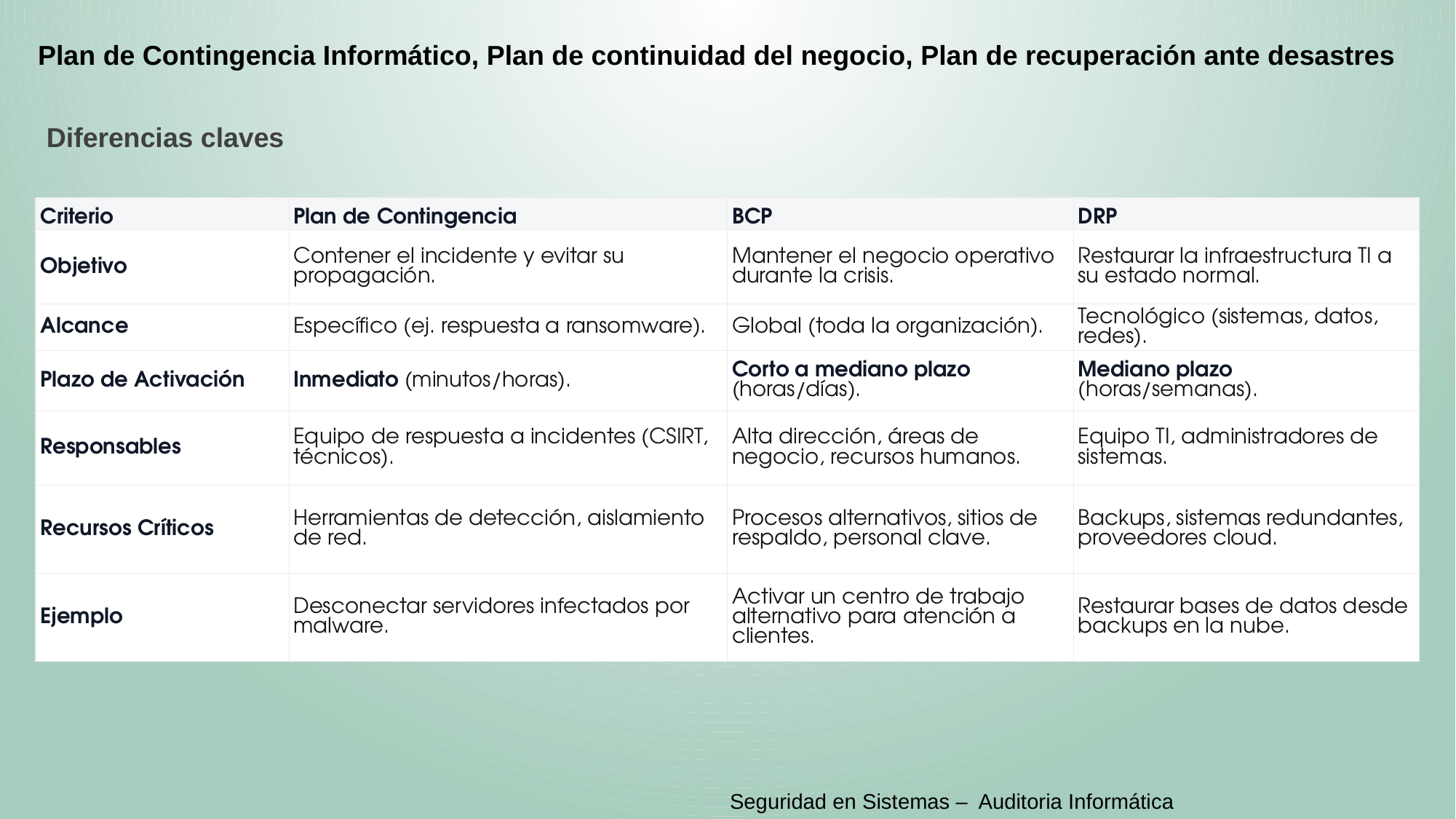

Plan de Contingencia Informático, Plan de continuidad del negocio, Plan de recuperación ante desastres

Diferencias claves
| Criterio | Plan de Contingencia | BCP | DRP |
| --- | --- | --- | --- |
| Objetivo | Contener el incidente y evitar su propagación. | Mantener el negocio operativo durante la crisis. | Restaurar la infraestructura TI a su estado normal. |
| Alcance | Específico (ej. respuesta a ransomware). | Global (toda la organización). | Tecnológico (sistemas, datos, redes). |
| Plazo de Activación | Inmediato (minutos/horas). | Corto a mediano plazo (horas/días). | Mediano plazo (horas/semanas). |
| Responsables | Equipo de respuesta a incidentes (CSIRT, técnicos). | Alta dirección, áreas de negocio, recursos humanos. | Equipo TI, administradores de sistemas. |
| Recursos Críticos | Herramientas de detección, aislamiento de red. | Procesos alternativos, sitios de respaldo, personal clave. | Backups, sistemas redundantes, proveedores cloud. |
| Ejemplo | Desconectar servidores infectados por malware. | Activar un centro de trabajo alternativo para atención a clientes. | Restaurar bases de datos desde backups en la nube. |
Seguridad en Sistemas –  Auditoria Informática